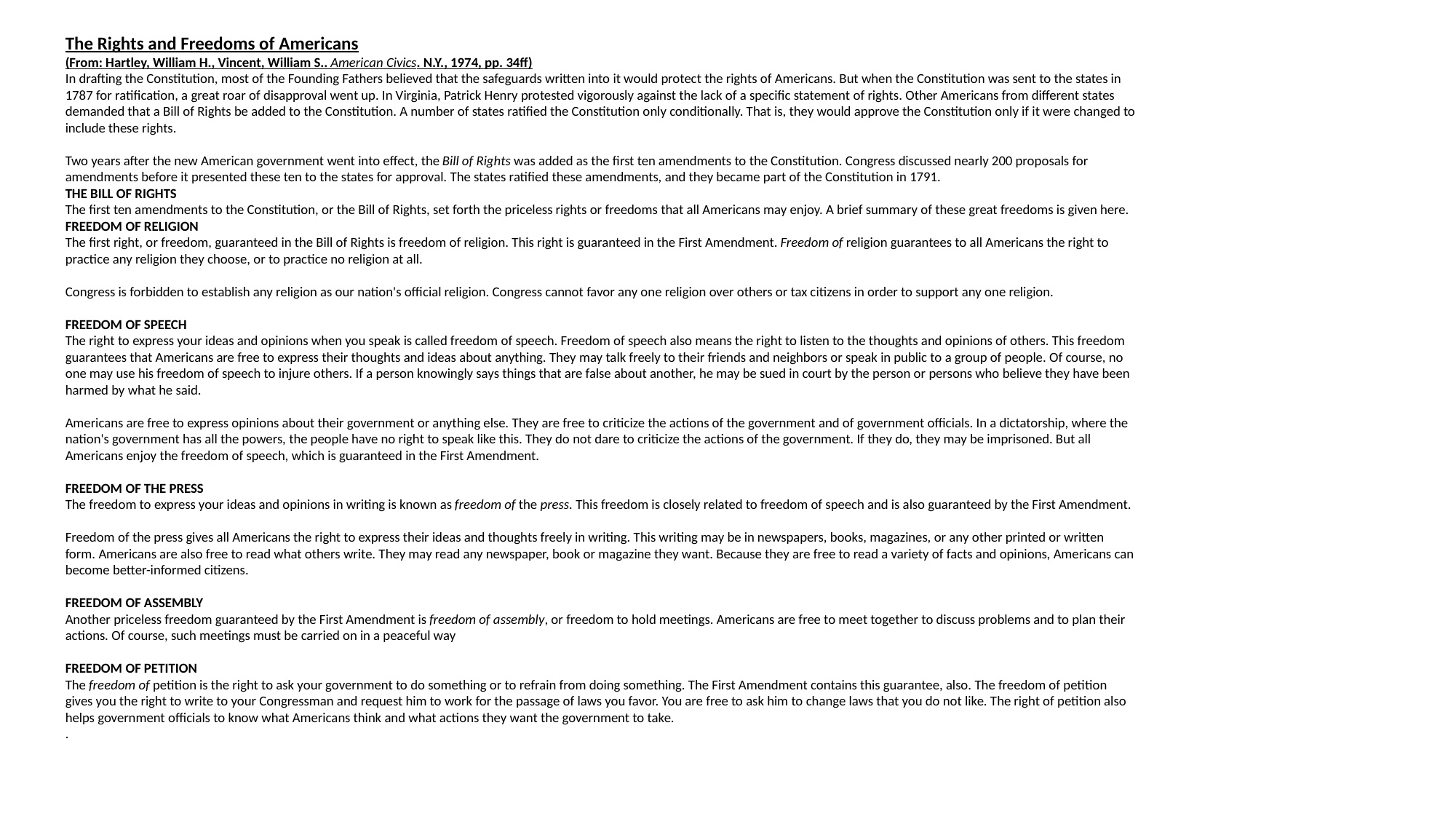

The Rights and Freedoms of Americans
(From: Hartley, William H., Vincent, William S.. American Civics. N.Y., 1974, pp. 34ff)
In drafting the Constitution, most of the Founding Fathers believed that the safeguards written into it would protect the rights of Americans. But when the Constitution was sent to the states in 1787 for ratification, a great roar of disapproval went up. In Virginia, Patrick Henry protested vigorously against the lack of a specific statement of rights. Other Americans from different states demanded that a Bill of Rights be added to the Constitution. A number of states ratified the Constitution only conditionally. That is, they would approve the Constitution only if it were changed to include these rights.
Two years after the new American government went into effect, the Bill of Rights was added as the first ten amendments to the Constitution. Congress discussed nearly 200 proposals for amendments before it presented these ten to the states for approval. The states ratified these amendments, and they became part of the Constitution in 1791.
THE BILL OF RIGHTS
The first ten amendments to the Constitution, or the Bill of Rights, set forth the priceless rights or freedoms that all Americans may enjoy. A brief summary of these great freedoms is given here.
FREEDOM OF RELIGION
The first right, or freedom, guaranteed in the Bill of Rights is freedom of religion. This right is guaranteed in the First Amendment. Freedom of religion guarantees to all Americans the right to practice any religion they choose, or to practice no religion at all.
Congress is forbidden to establish any religion as our nation's official religion. Congress cannot favor any one religion over others or tax citizens in order to support any one religion.

FREEDOM OF SPEECH
The right to express your ideas and opinions when you speak is called freedom of speech. Freedom of speech also means the right to listen to the thoughts and opinions of others. This freedom guarantees that Americans are free to express their thoughts and ideas about anything. They may talk freely to their friends and neighbors or speak in public to a group of people. Of course, no one may use his freedom of speech to injure others. If a person knowingly says things that are false about another, he may be sued in court by the person or persons who believe they have been harmed by what he said.
Americans are free to express opinions about their government or anything else. They are free to criticize the actions of the government and of government officials. In a dictatorship, where the nation's government has all the powers, the people have no right to speak like this. They do not dare to criticize the actions of the government. If they do, they may be imprisoned. But all Americans enjoy the freedom of speech, which is guaranteed in the First Amendment.

FREEDOM OF THE PRESS
The freedom to express your ideas and opinions in writing is known as freedom of the press. This freedom is closely related to freedom of speech and is also guaranteed by the First Amendment.
Freedom of the press gives all Americans the right to express their ideas and thoughts freely in writing. This writing may be in newspapers, books, magazines, or any other printed or written form. Americans are also free to read what others write. They may read any newspaper, book or magazine they want. Because they are free to read a variety of facts and opinions, Americans can become better-informed citizens.

FREEDOM OF ASSEMBLY
Another priceless freedom guaranteed by the First Amendment is freedom of assembly, or freedom to hold meetings. Americans are free to meet together to discuss problems and to plan their actions. Of course, such meetings must be carried on in a peaceful way

FREEDOM OF PETITION
The freedom of petition is the right to ask your government to do something or to refrain from doing something. The First Amendment contains this guarantee, also. The freedom of petition gives you the right to write to your Congressman and request him to work for the passage of laws you favor. You are free to ask him to change laws that you do not like. The right of petition also helps government officials to know what Americans think and what actions they want the government to take.
.